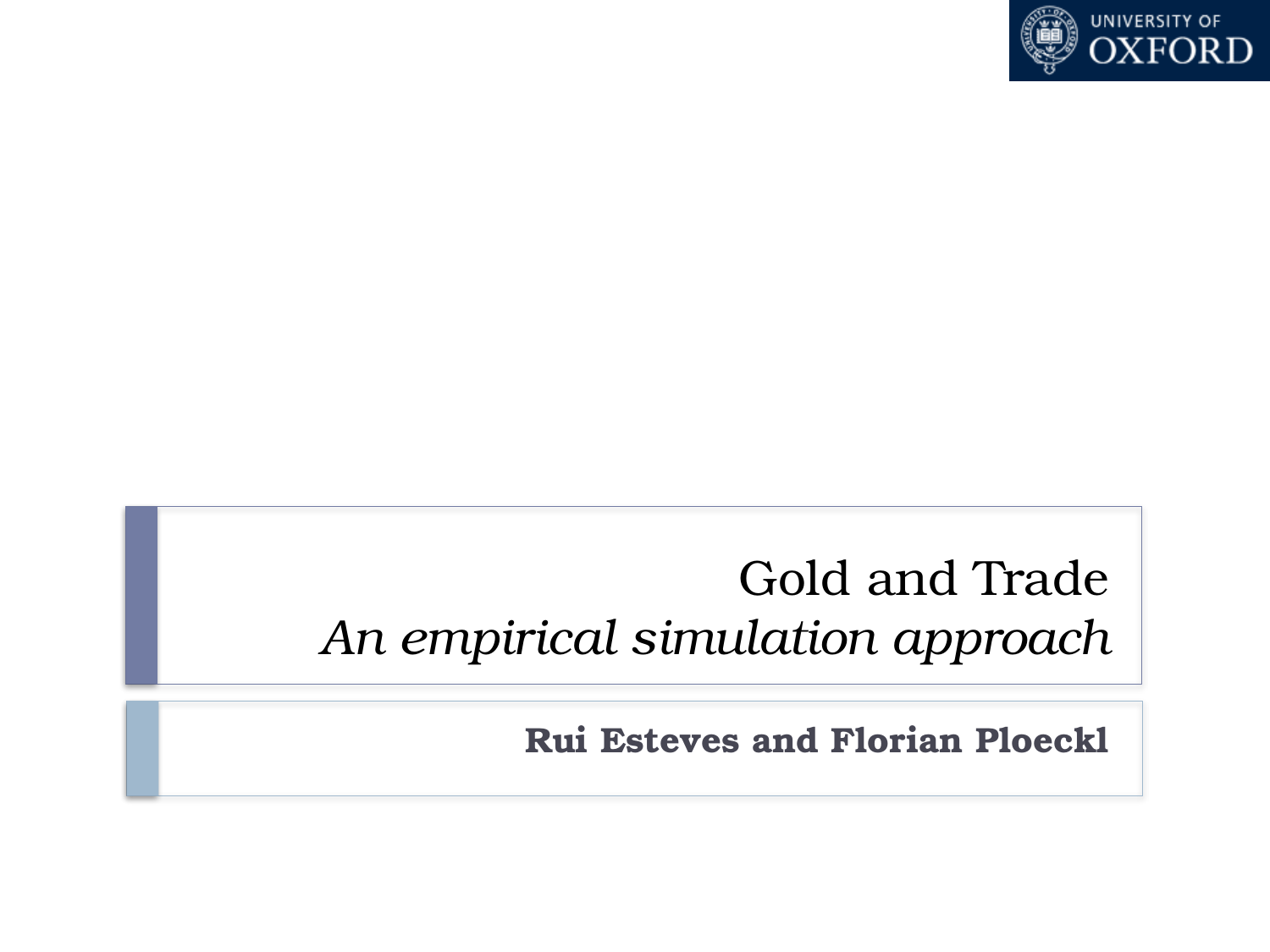

# Gold and Trade An empirical simulation approach
Rui Esteves and Florian Ploeckl